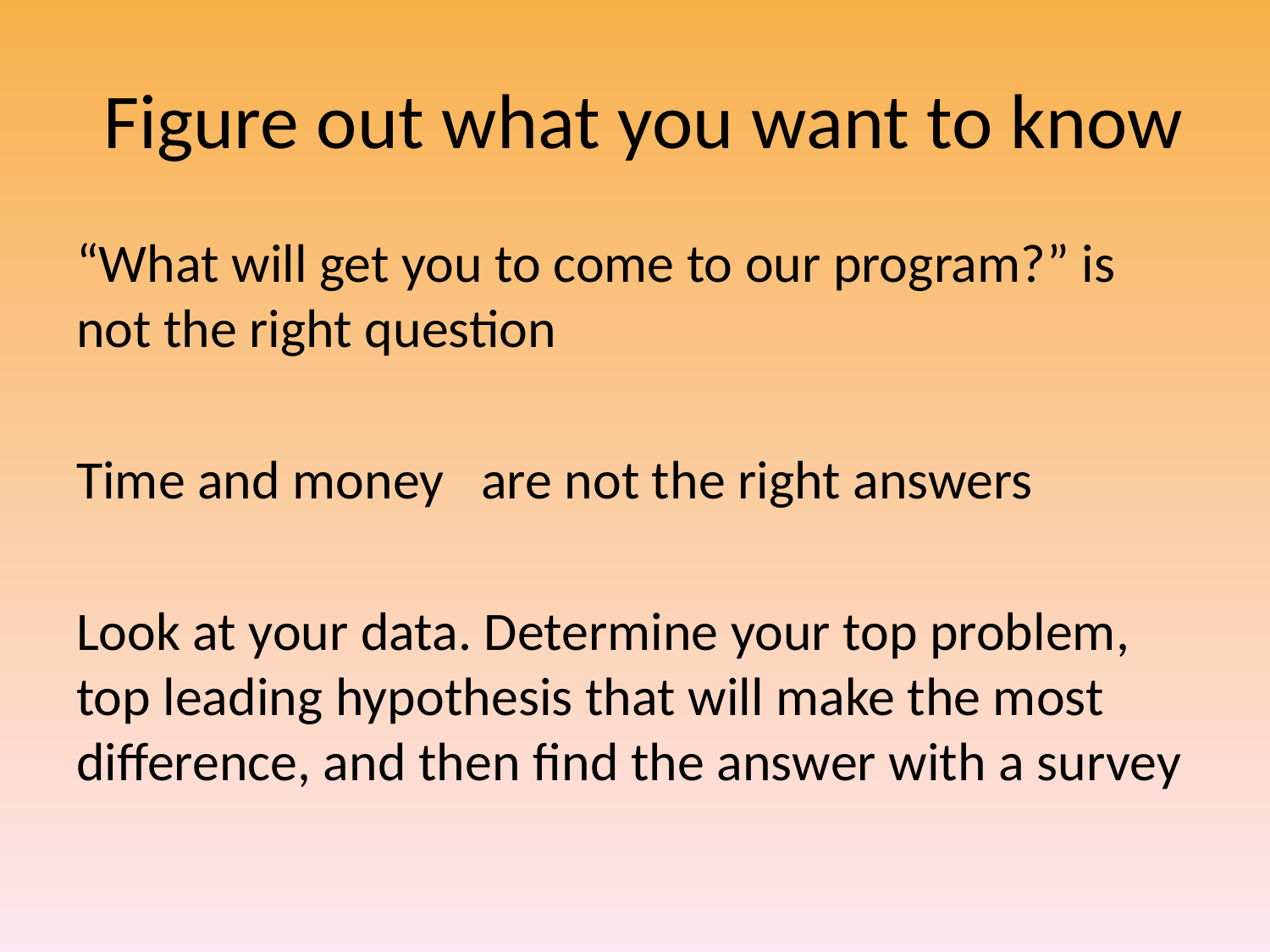

# Figure out what you want to know
“What will get you to come to our program?” is not the right question

Time and money   are not the right answers

Look at your data. Determine your top problem, top leading hypothesis that will make the most difference, and then find the answer with a survey